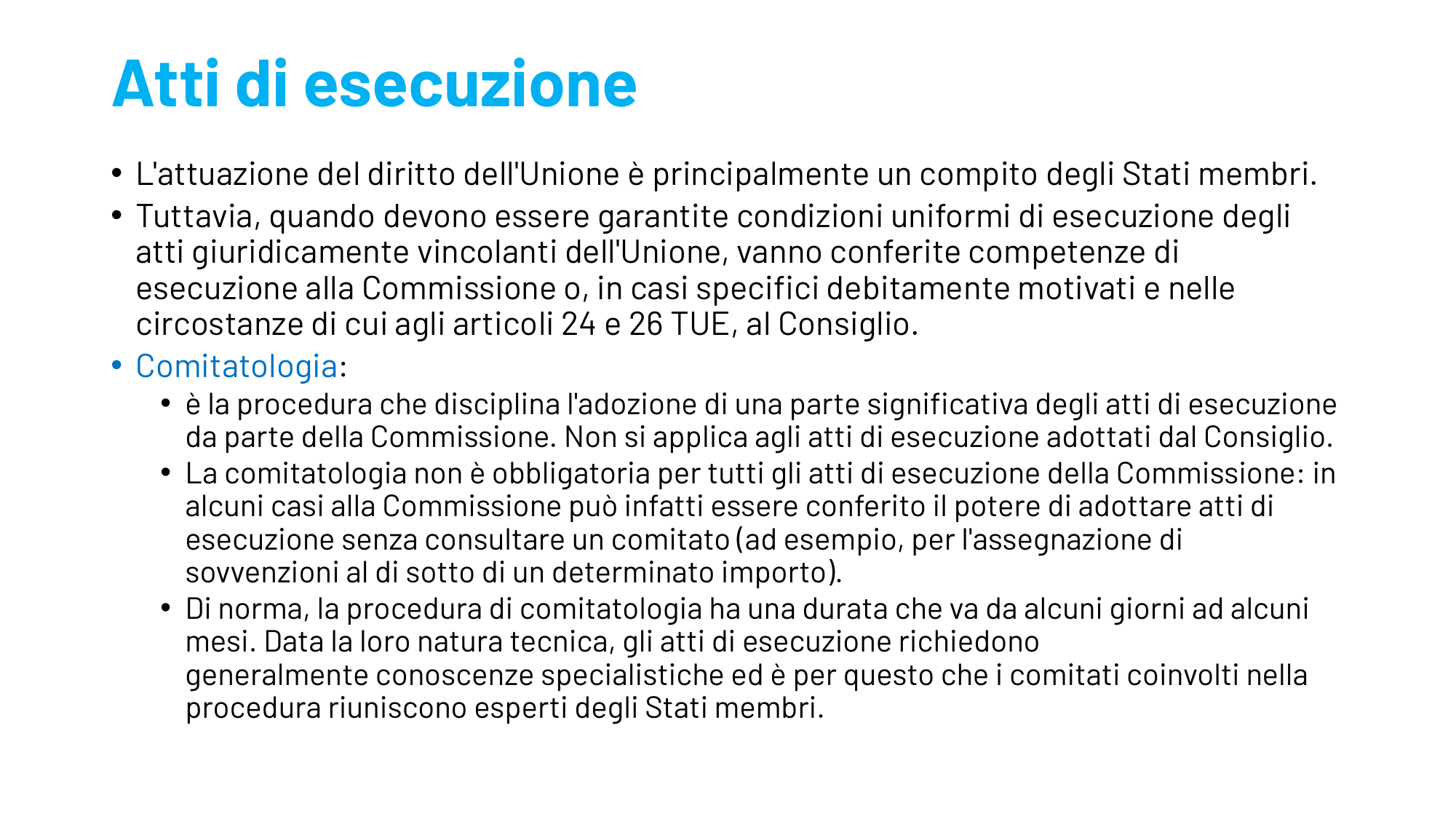

# Atti di esecuzione
L'attuazione del diritto dell'Unione è principalmente un compito degli Stati membri.
Tuttavia, quando devono essere garantite condizioni uniformi di esecuzione degli atti giuridicamente vincolanti dell'Unione, vanno conferite competenze di esecuzione alla Commissione o, in casi specifici debitamente motivati e nelle circostanze di cui agli articoli 24 e 26 TUE, al Consiglio.
Comitatologia:
è la procedura che disciplina l'adozione di una parte significativa degli atti di esecuzione da parte della Commissione. Non si applica agli atti di esecuzione adottati dal Consiglio.
La comitatologia non è obbligatoria per tutti gli atti di esecuzione della Commissione: in alcuni casi alla Commissione può infatti essere conferito il potere di adottare atti di esecuzione senza consultare un comitato (ad esempio, per l'assegnazione di sovvenzioni al di sotto di un determinato importo).
Di norma, la procedura di comitatologia ha una durata che va da alcuni giorni ad alcuni mesi. Data la loro natura tecnica, gli atti di esecuzione richiedono generalmente conoscenze specialistiche ed è per questo che i comitati coinvolti nella procedura riuniscono esperti degli Stati membri.